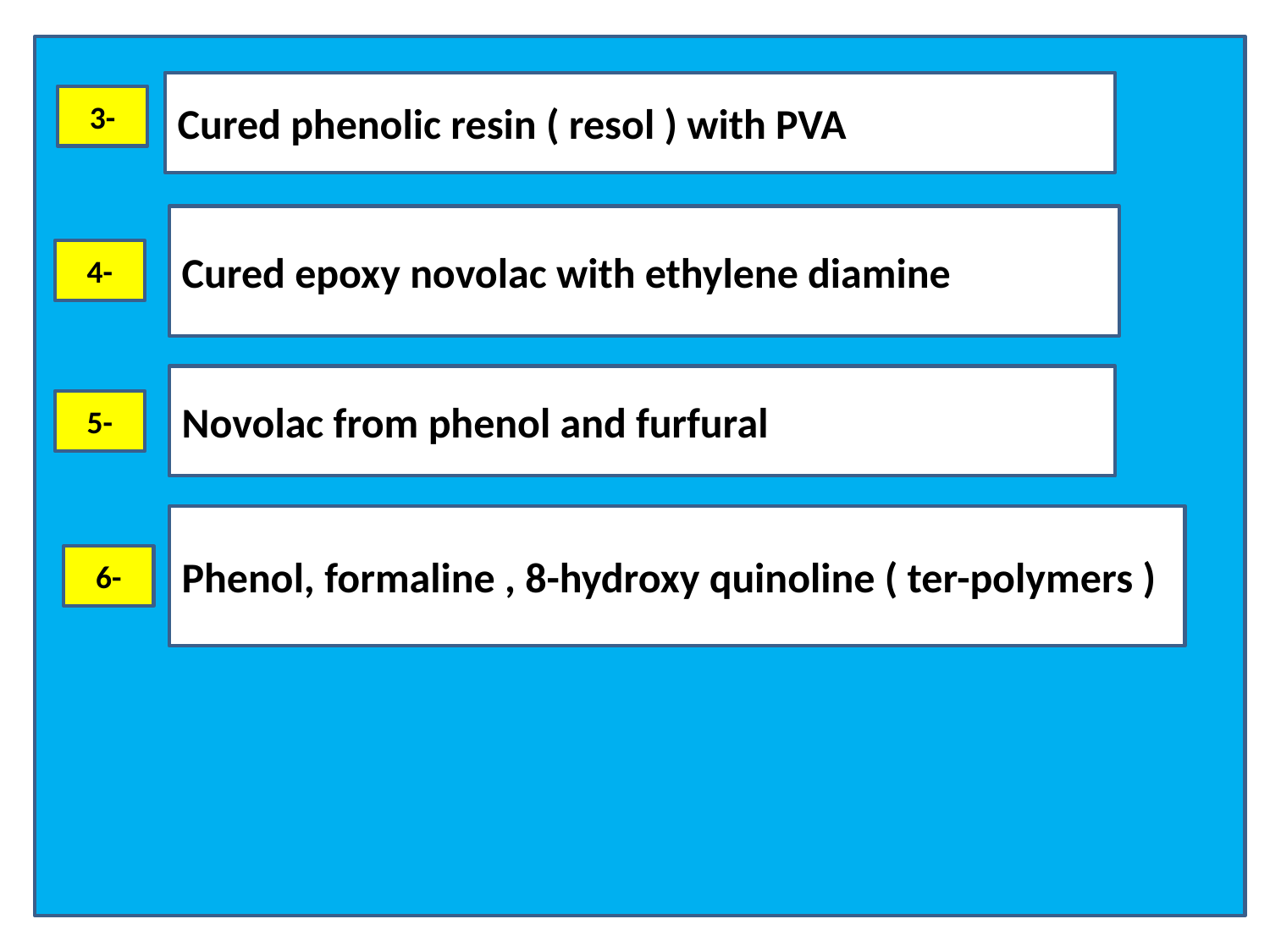

Cured phenolic resin ( resol ) with PVA
3-
Cured epoxy novolac with ethylene diamine
4-
Novolac from phenol and furfural
5-
Phenol, formaline , 8-hydroxy quinoline ( ter-polymers )
6-